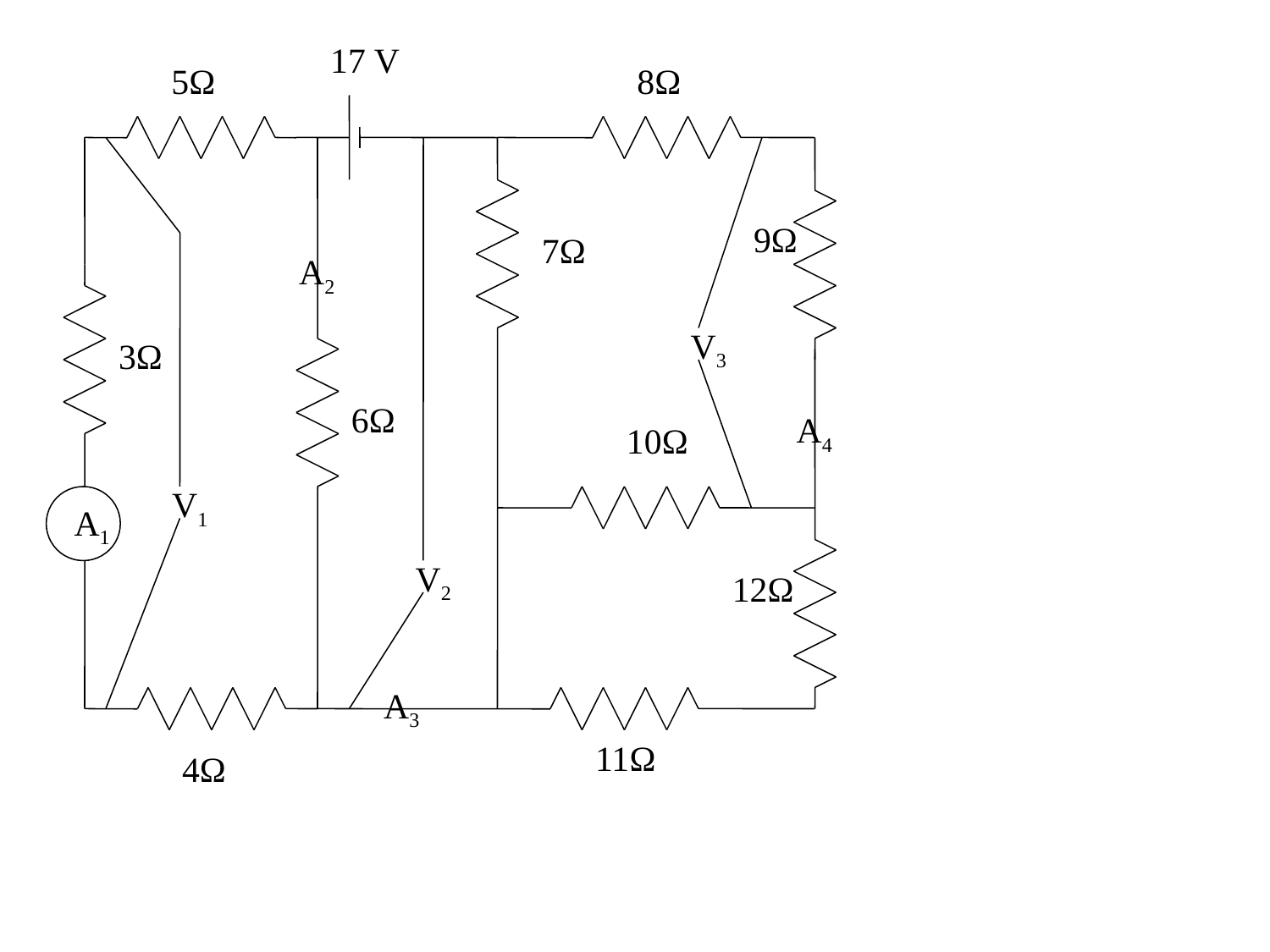

17 V
5Ω
8Ω

9Ω

7Ω

A2

V3

3Ω

6Ω

A4
10Ω

V1

A1

V2
12Ω

A3

11Ω
4Ω